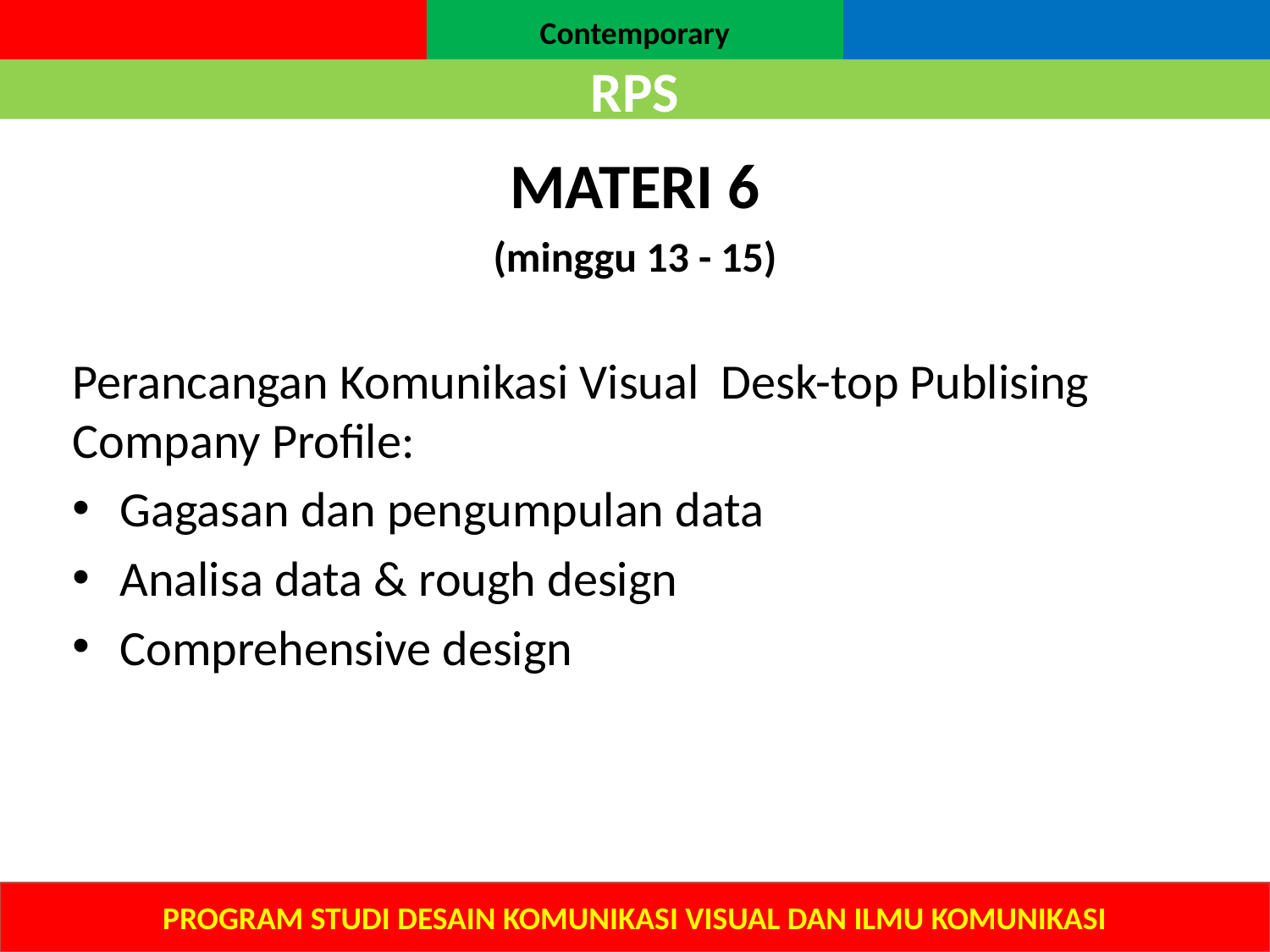

Contemporary

# RPS
MATERI 6
(minggu 13 - 15)

Perancangan Komunikasi Visual  Desk-top Publising Company Profile:
Gagasan dan pengumpulan data
Analisa data & rough design
Comprehensive design
PROGRAM STUDI DESAIN KOMUNIKASI VISUAL DAN ILMU KOMUNIKASI